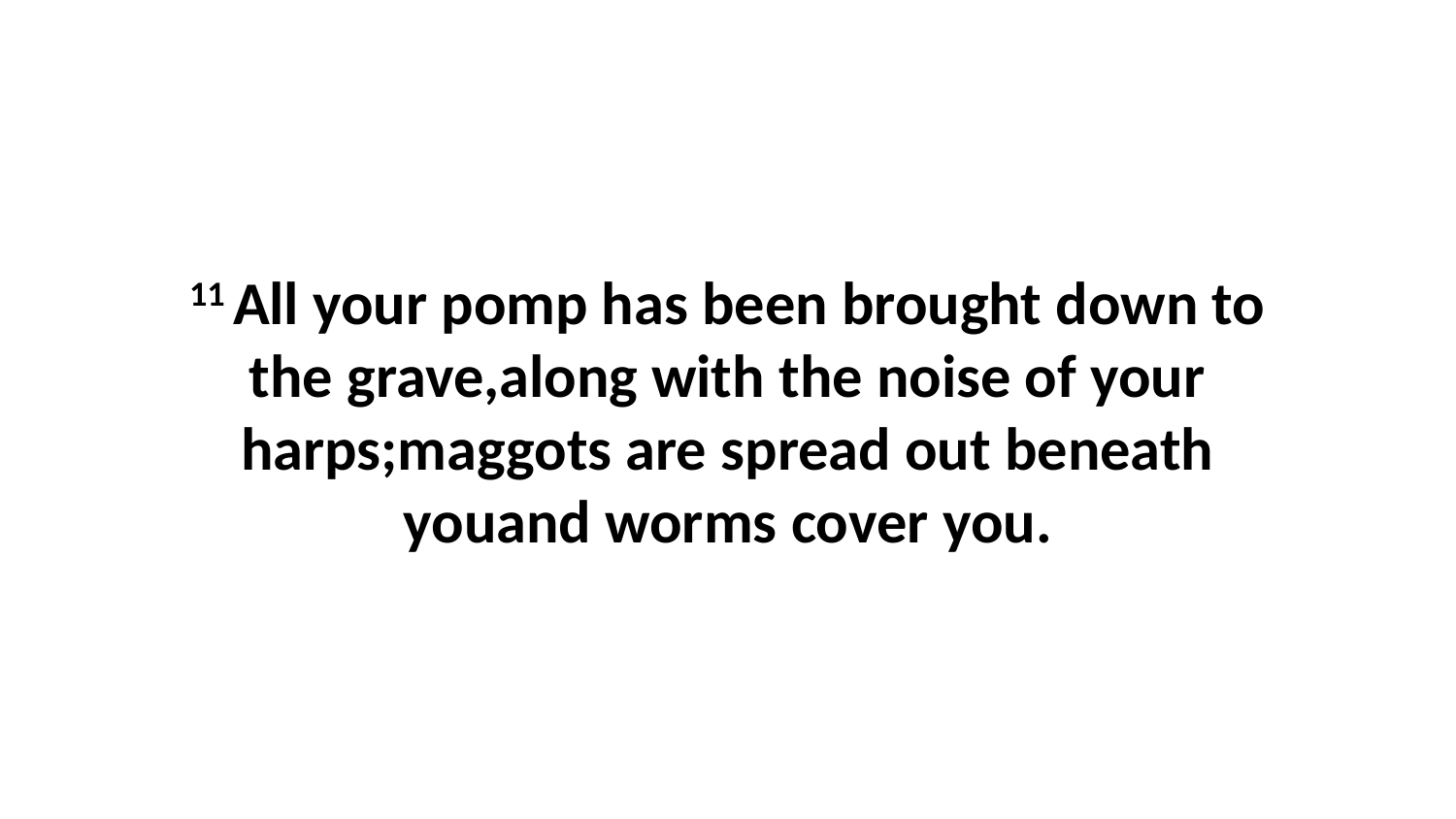

11 All your pomp has been brought down to the grave,along with the noise of your harps;maggots are spread out beneath youand worms cover you.